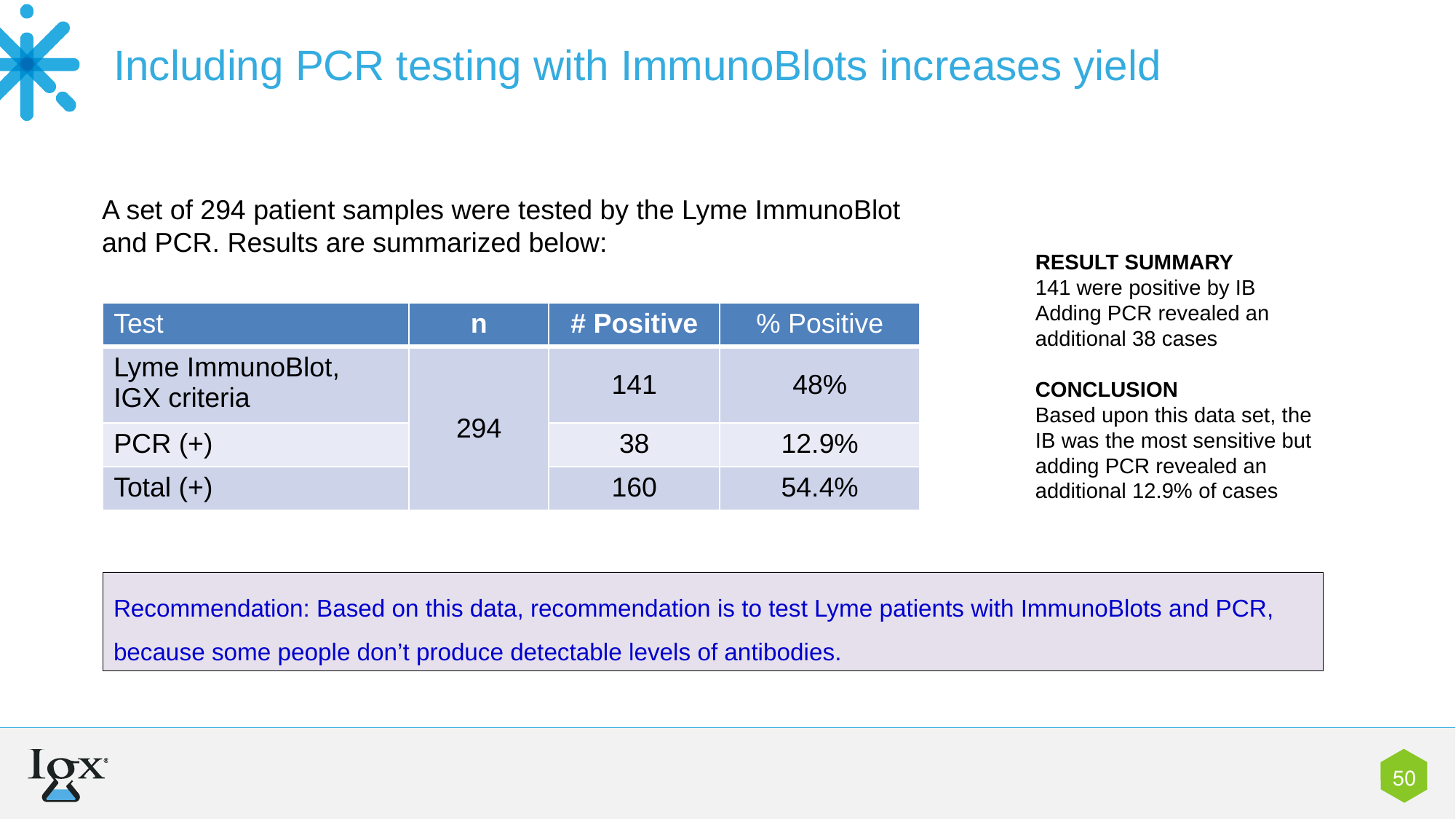

Including PCR testing with ImmunoBlots increases yield
A set of 294 patient samples were tested by the Lyme ImmunoBlot and PCR. Results are summarized below:
RESULT SUMMARY
141 were positive by IB
Adding PCR revealed an additional 38 cases

CONCLUSION
Based upon this data set, the IB was the most sensitive but adding PCR revealed an additional 12.9% of cases
| Test | n | # Positive | % Positive |
| --- | --- | --- | --- |
| Lyme ImmunoBlot, IGX criteria | 294 | 141 | 48% |
| PCR (+) |  | 38 | 12.9% |
| Total (+) |  | 160 | 54.4% |
Recommendation: Based on this data, recommendation is to test Lyme patients with ImmunoBlots and PCR, because some people don’t produce detectable levels of antibodies.